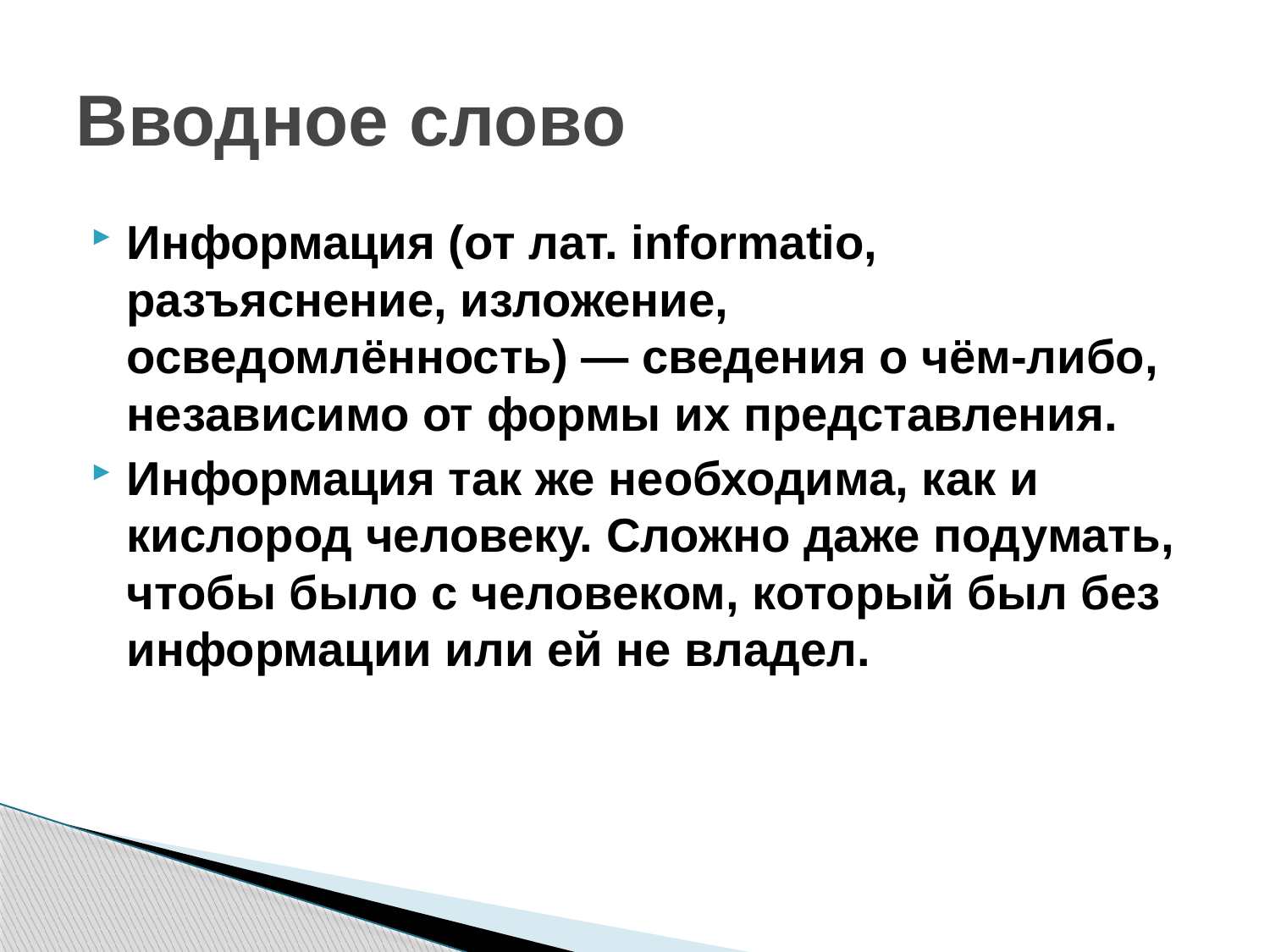

# Вводное слово
Информация (от лат. informatio, разъяснение, изложение, осведомлённость) — сведения о чём-либо, независимо от формы их представления.
Информация так же необходима, как и кислород человеку. Сложно даже подумать, чтобы было с человеком, который был без информации или ей не владел.